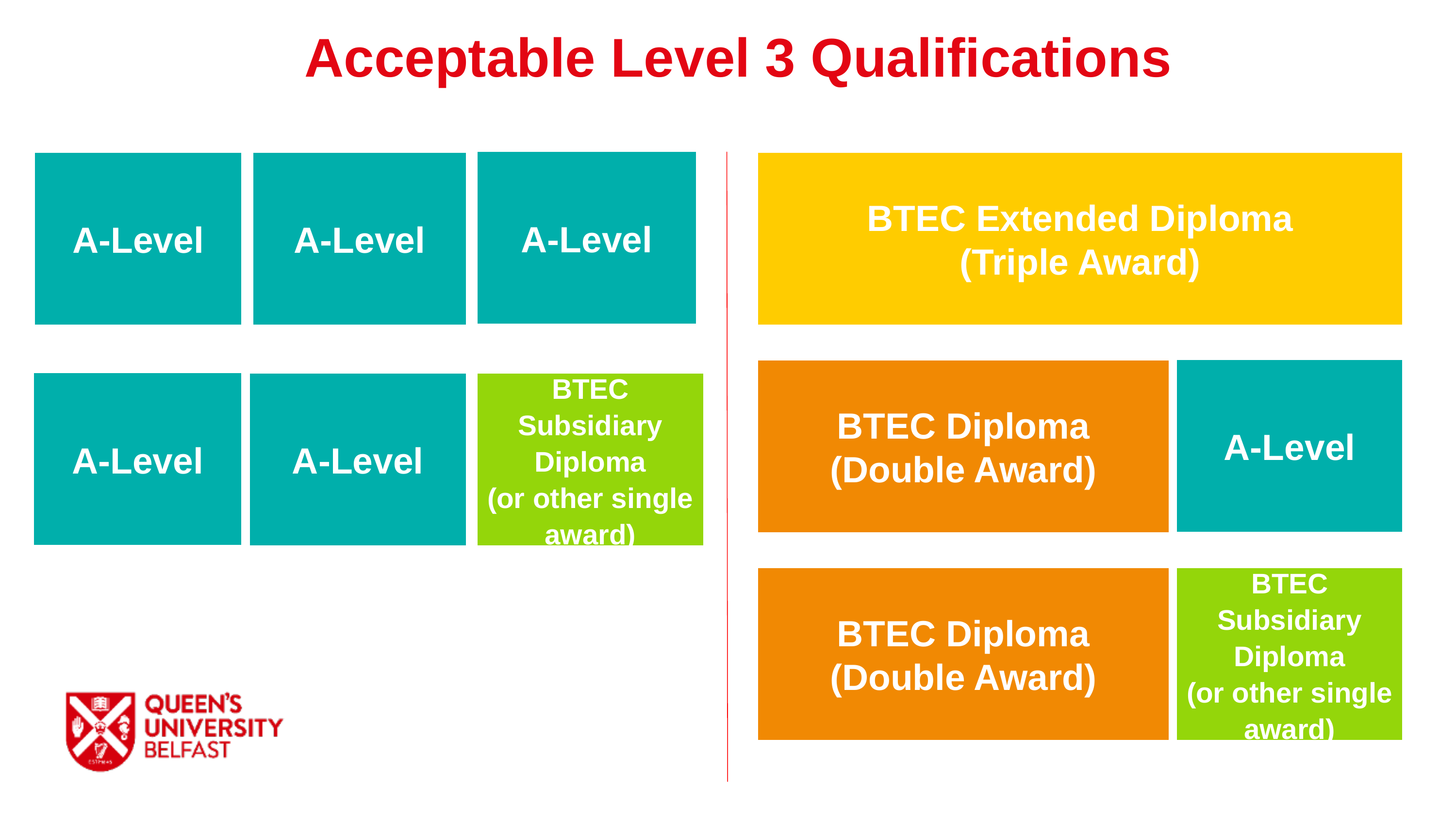

Acceptable Level 3 Qualifications

A-Level

A-Level

A-Level

BTEC Extended Diploma
(Triple Award)

A-Level

BTEC Diploma
(Double Award)

A-Level

A-Level

BTEC Subsidiary Diploma
(or other single award)

BTEC Diploma
(Double Award)

BTEC Subsidiary Diploma
(or other single award)